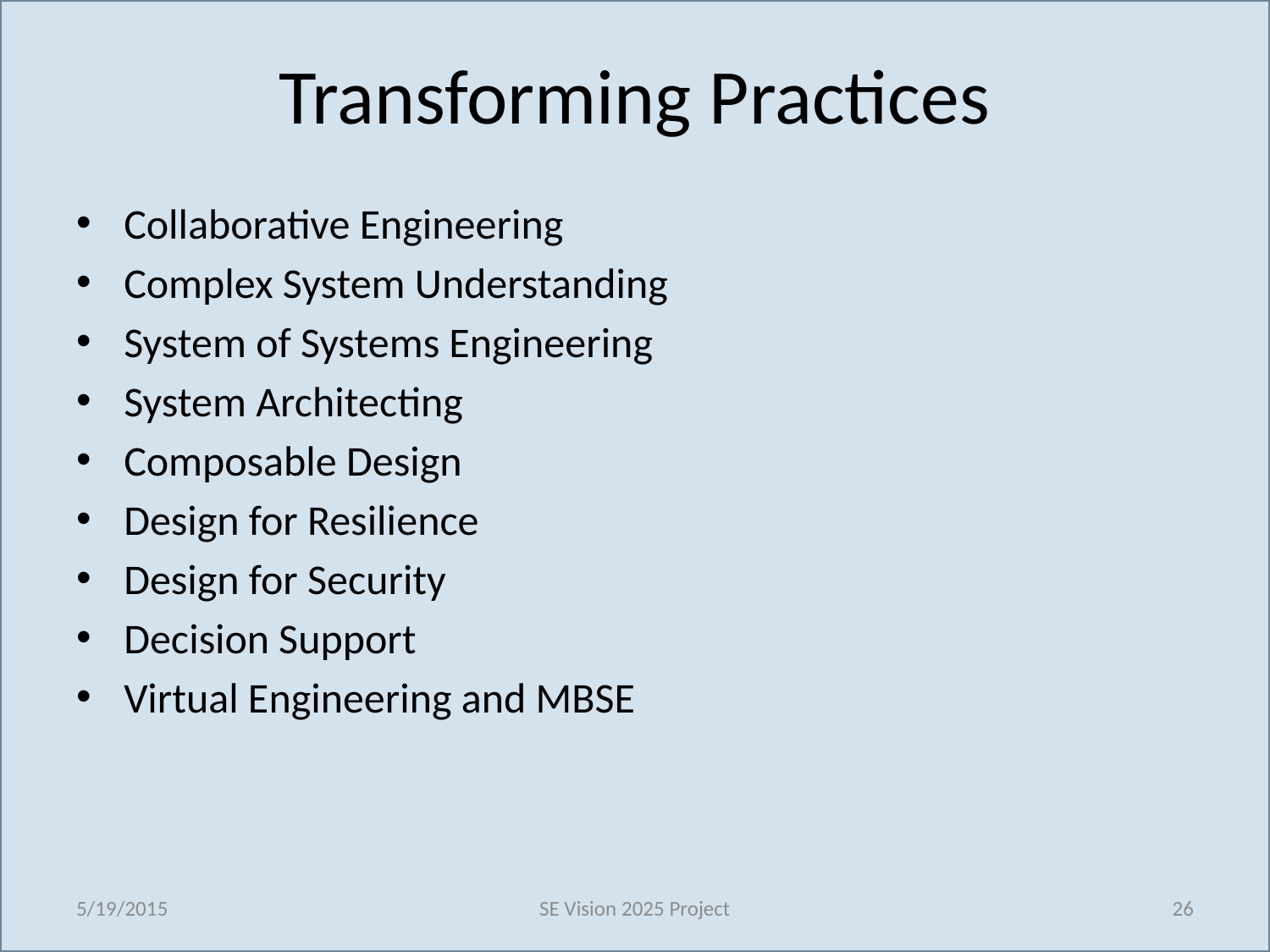

# Transforming Practices
Collaborative Engineering
Complex System Understanding
System of Systems Engineering
System Architecting
Composable Design
Design for Resilience
Design for Security
Decision Support
Virtual Engineering and MBSE
5/19/2015
SE Vision 2025 Project
26